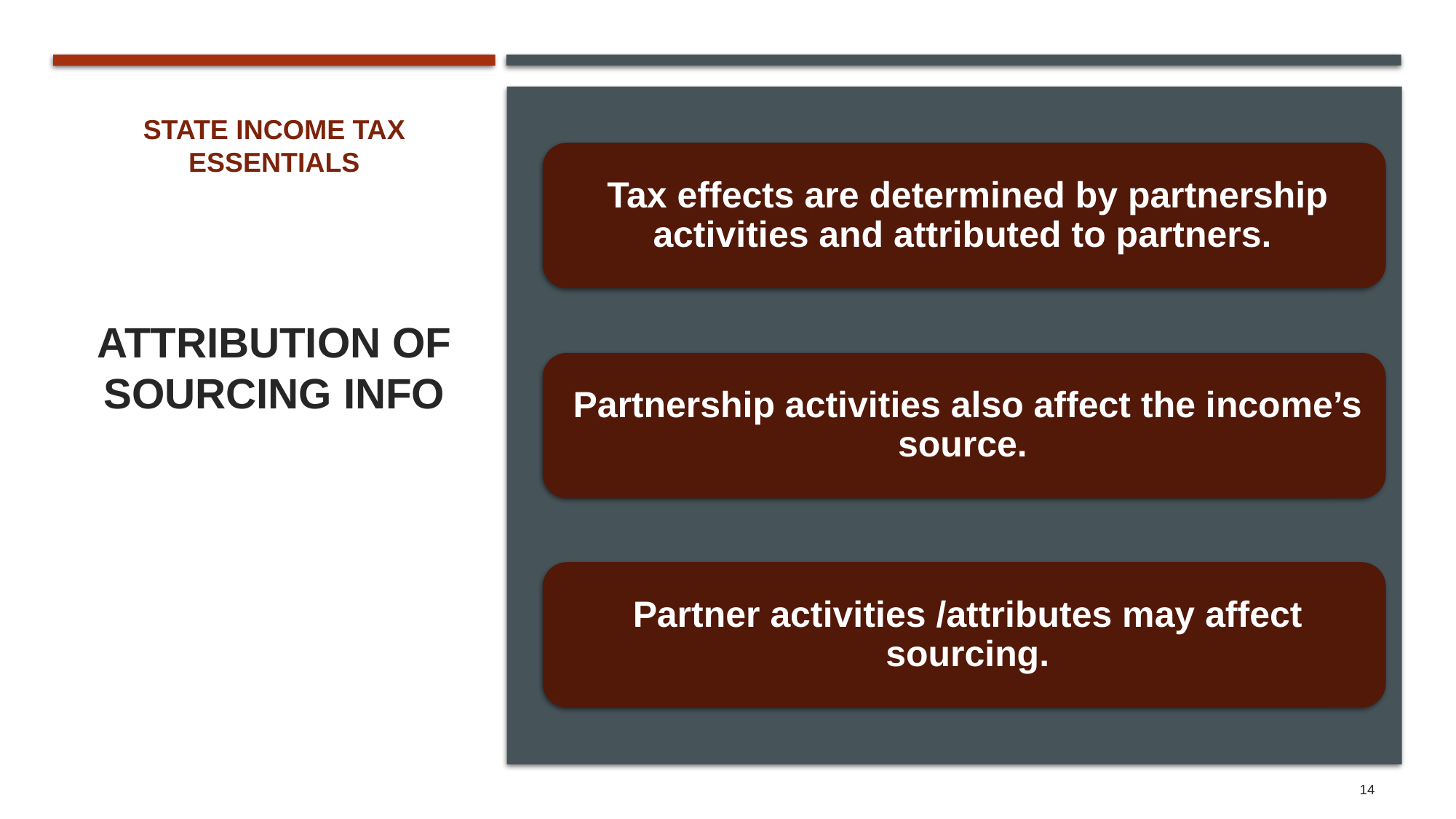

# State Income Tax Essentials attribution of sourcing info

Partnership activities also affect the income’s source.
Tax effects are determined by partnership activities and attributed to partners.
Partner activities /attributes may affect sourcing.
14